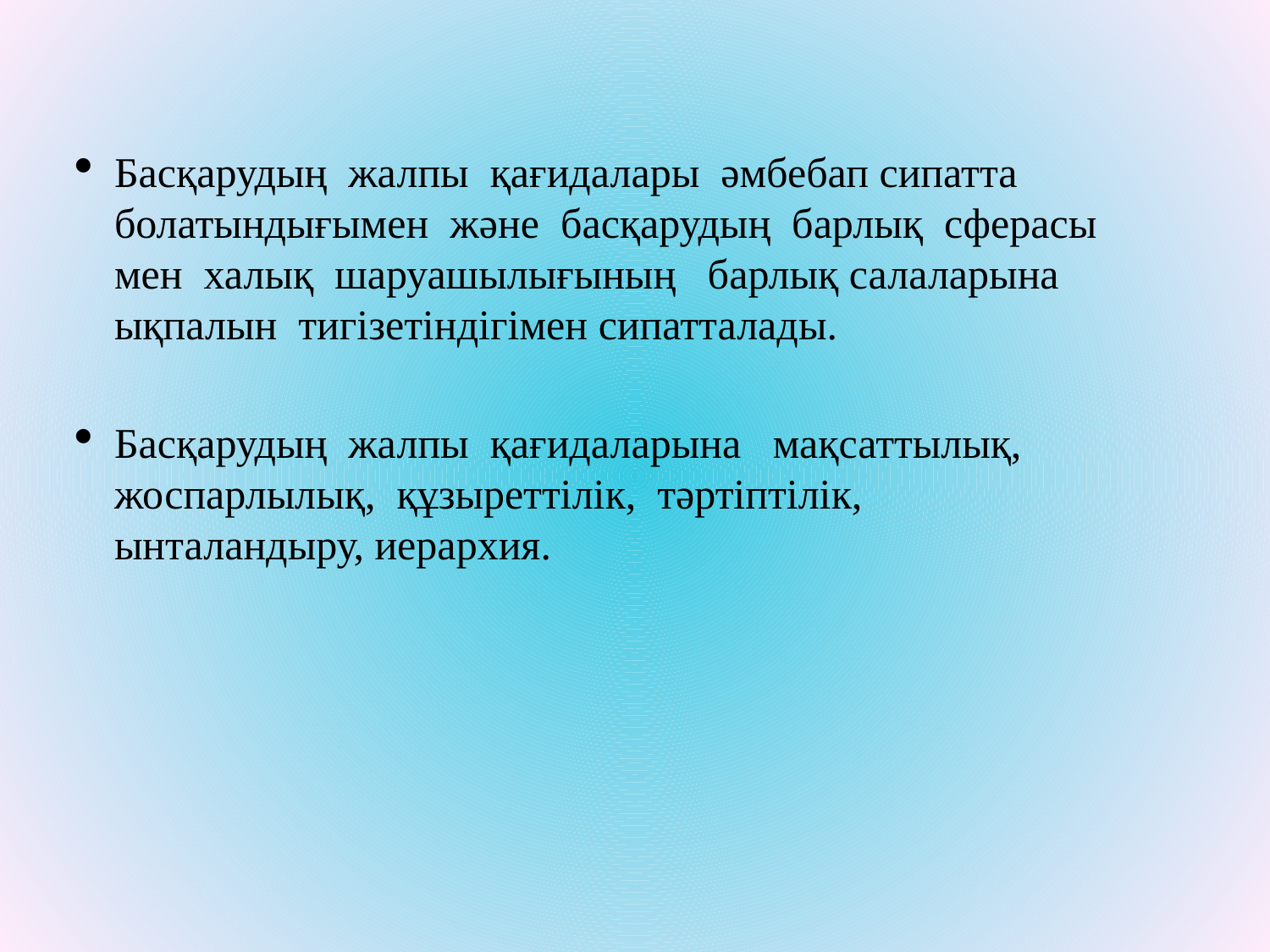

Басқарудың  жалпы  қағидалары  әмбебап сипатта  болатындығымен  және  басқарудың  барлық  сферасы  мен  халық  шаруашылығының   барлық салаларына  ықпалын  тигізетіндігімен сипатталады.

Басқарудың  жалпы  қағидаларына   мақсаттылық, жоспарлылық,  құзыреттілік,  тәртіптілік, ынталандыру, иерархия.